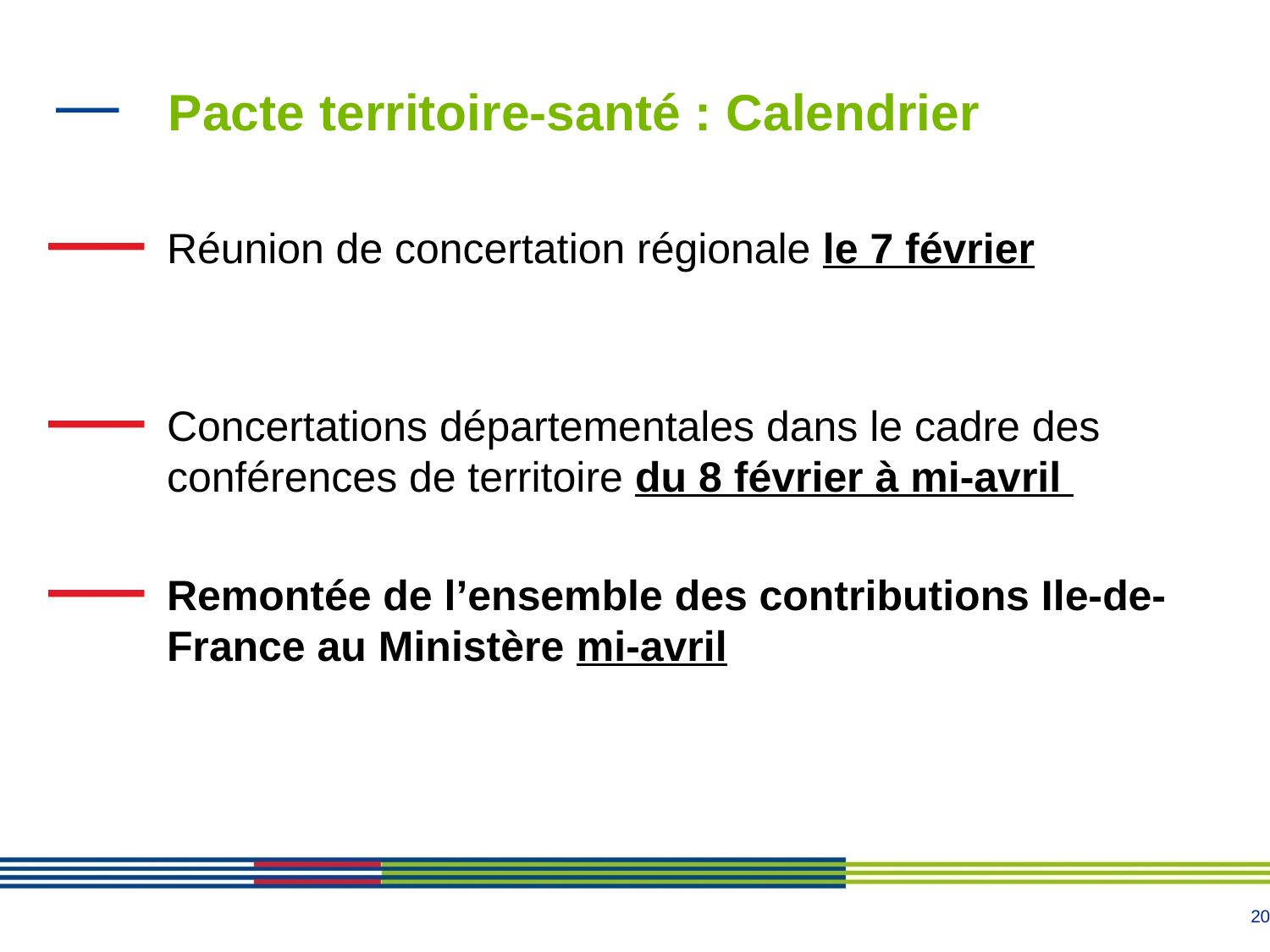

# Pacte territoire-santé : Calendrier
Réunion de concertation régionale le 7 février

Concertations départementales dans le cadre des conférences de territoire du 8 février à mi-avril

Remontée de l’ensemble des contributions Ile-de-France au Ministère mi-avril